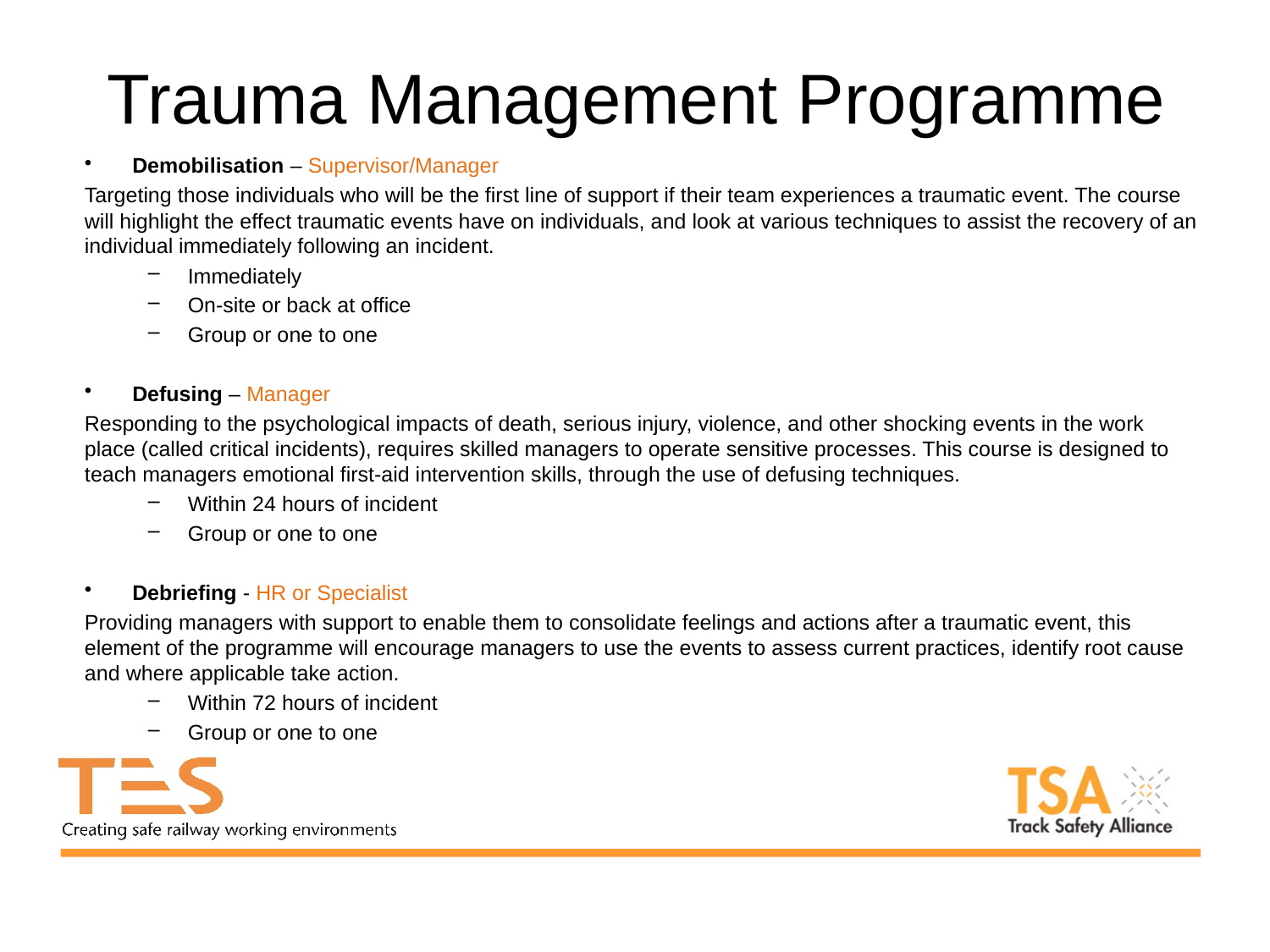

# Trauma Management Programme
Demobilisation – Supervisor/Manager
Targeting those individuals who will be the first line of support if their team experiences a traumatic event. The course will highlight the effect traumatic events have on individuals, and look at various techniques to assist the recovery of an individual immediately following an incident.
Immediately
On-site or back at office
Group or one to one

Defusing – Manager
Responding to the psychological impacts of death, serious injury, violence, and other shocking events in the work place (called critical incidents), requires skilled managers to operate sensitive processes. This course is designed to teach managers emotional first-aid intervention skills, through the use of defusing techniques.
Within 24 hours of incident
Group or one to one

Debriefing - HR or Specialist
Providing managers with support to enable them to consolidate feelings and actions after a traumatic event, this element of the programme will encourage managers to use the events to assess current practices, identify root cause and where applicable take action.
Within 72 hours of incident
Group or one to one